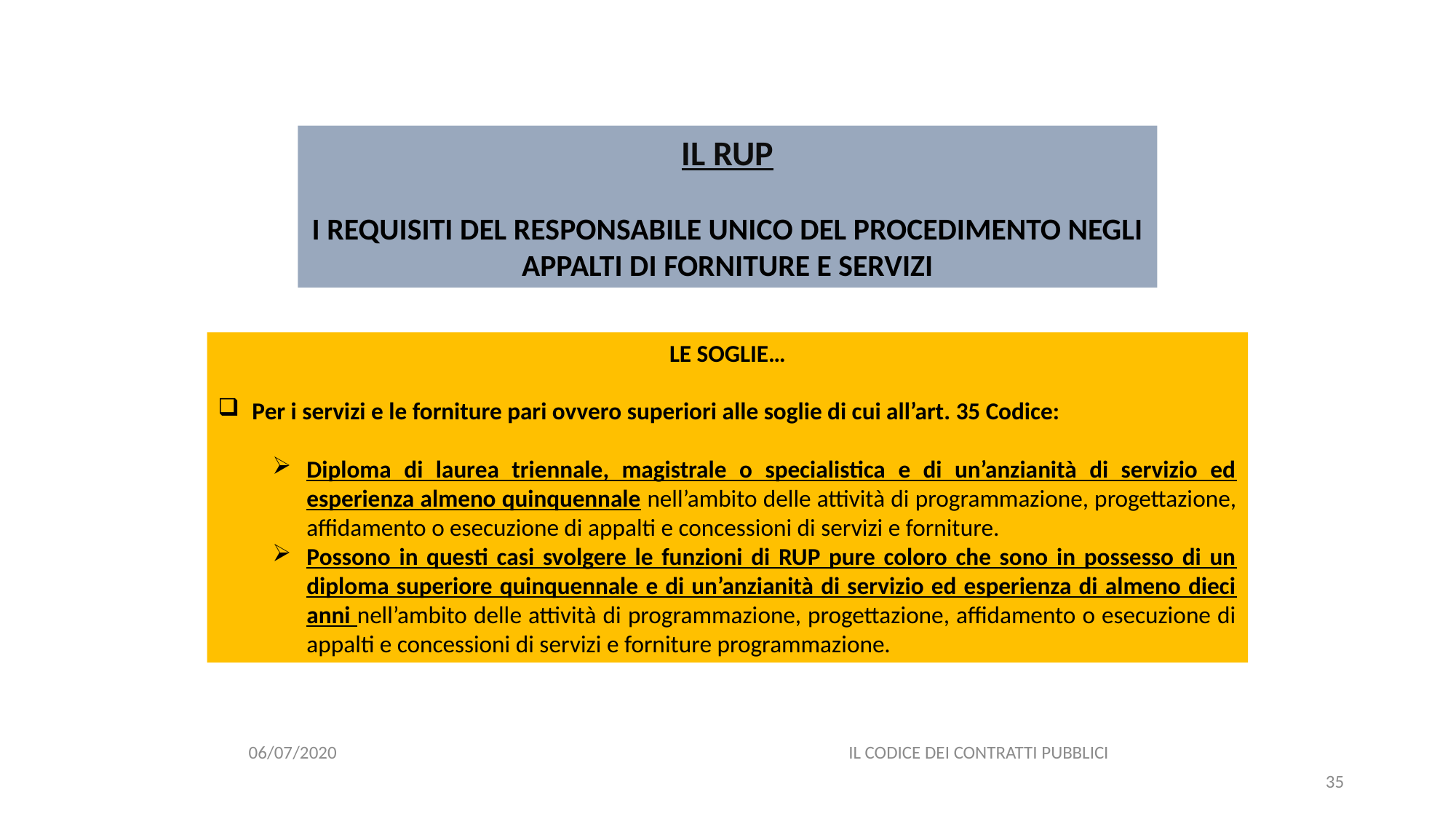

#
IL RUP

I REQUISITI DEL RESPONSABILE UNICO DEL PROCEDIMENTO NEGLI APPALTI DI FORNITURE E SERVIZI
LE SOGLIE…

Per i servizi e le forniture pari ovvero superiori alle soglie di cui all’art. 35 Codice:

Diploma di laurea triennale, magistrale o specialistica e di un’anzianità di servizio ed esperienza almeno quinquennale nell’ambito delle attività di programmazione, progettazione, affidamento o esecuzione di appalti e concessioni di servizi e forniture.
Possono in questi casi svolgere le funzioni di RUP pure coloro che sono in possesso di un diploma superiore quinquennale e di un’anzianità di servizio ed esperienza di almeno dieci anni nell’ambito delle attività di programmazione, progettazione, affidamento o esecuzione di appalti e concessioni di servizi e forniture programmazione.

06/07/2020
IL CODICE DEI CONTRATTI PUBBLICI
35